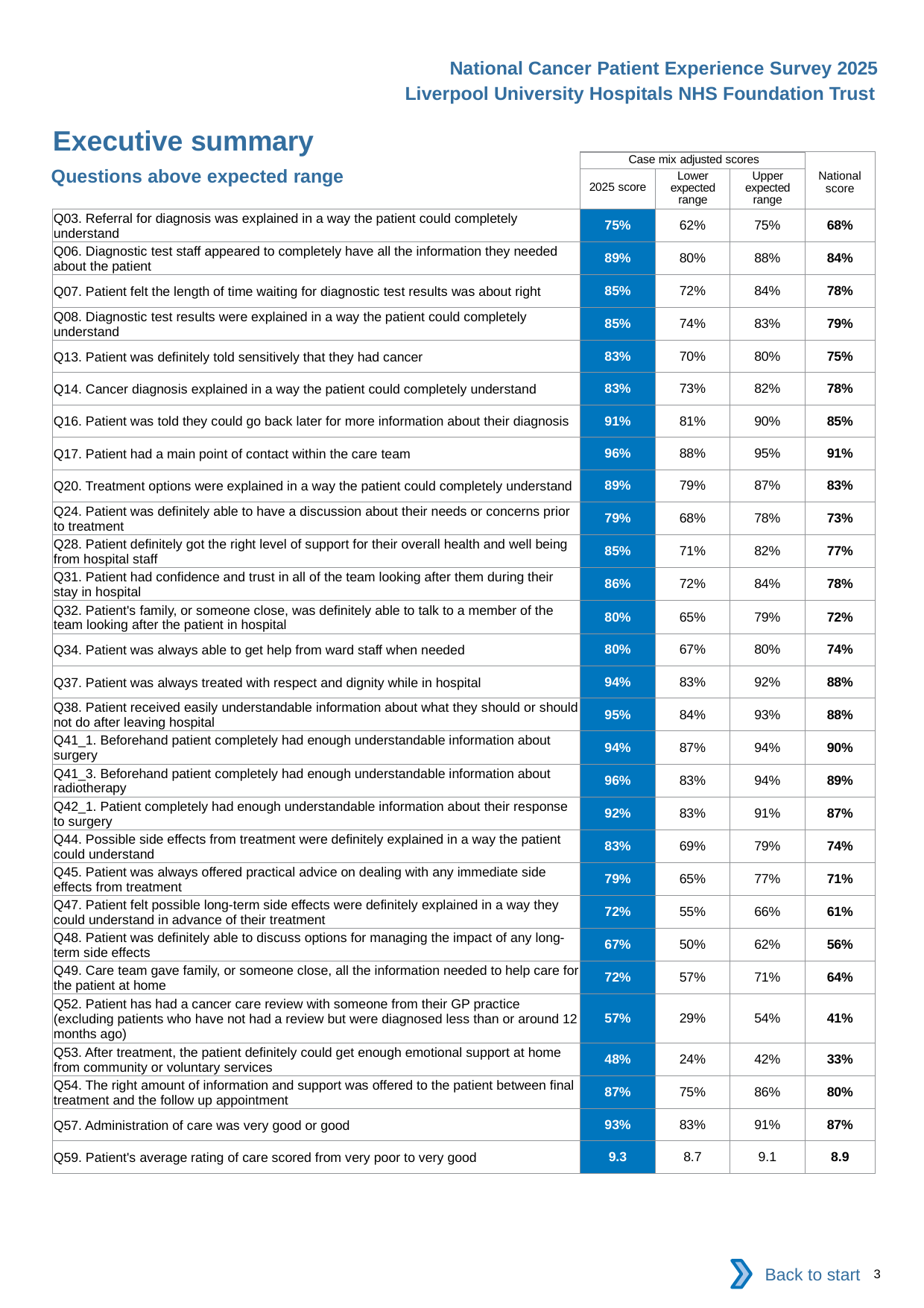

National Cancer Patient Experience Survey 2025
Liverpool University Hospitals NHS Foundation Trust
Executive summary
|  | Case mix adjusted scores |  |  | National score |
| --- | --- | --- | --- | --- |
|  | 2025 score | Lower expected range | Upper expected range |  |
| Q03. Referral for diagnosis was explained in a way the patient could completely understand | 75% | 62% | 75% | 68% |
| Q06. Diagnostic test staff appeared to completely have all the information they needed about the patient | 89% | 80% | 88% | 84% |
| Q07. Patient felt the length of time waiting for diagnostic test results was about right | 85% | 72% | 84% | 78% |
| Q08. Diagnostic test results were explained in a way the patient could completely understand | 85% | 74% | 83% | 79% |
| Q13. Patient was definitely told sensitively that they had cancer | 83% | 70% | 80% | 75% |
| Q14. Cancer diagnosis explained in a way the patient could completely understand | 83% | 73% | 82% | 78% |
| Q16. Patient was told they could go back later for more information about their diagnosis | 91% | 81% | 90% | 85% |
| Q17. Patient had a main point of contact within the care team | 96% | 88% | 95% | 91% |
| Q20. Treatment options were explained in a way the patient could completely understand | 89% | 79% | 87% | 83% |
| Q24. Patient was definitely able to have a discussion about their needs or concerns prior to treatment | 79% | 68% | 78% | 73% |
| Q28. Patient definitely got the right level of support for their overall health and well being from hospital staff | 85% | 71% | 82% | 77% |
| Q31. Patient had confidence and trust in all of the team looking after them during their stay in hospital | 86% | 72% | 84% | 78% |
| Q32. Patient's family, or someone close, was definitely able to talk to a member of the team looking after the patient in hospital | 80% | 65% | 79% | 72% |
| Q34. Patient was always able to get help from ward staff when needed | 80% | 67% | 80% | 74% |
| Q37. Patient was always treated with respect and dignity while in hospital | 94% | 83% | 92% | 88% |
| Q38. Patient received easily understandable information about what they should or should not do after leaving hospital | 95% | 84% | 93% | 88% |
| Q41\_1. Beforehand patient completely had enough understandable information about surgery | 94% | 87% | 94% | 90% |
| Q41\_3. Beforehand patient completely had enough understandable information about radiotherapy | 96% | 83% | 94% | 89% |
| Q42\_1. Patient completely had enough understandable information about their response to surgery | 92% | 83% | 91% | 87% |
| Q44. Possible side effects from treatment were definitely explained in a way the patient could understand | 83% | 69% | 79% | 74% |
| Q45. Patient was always offered practical advice on dealing with any immediate side effects from treatment | 79% | 65% | 77% | 71% |
| Q47. Patient felt possible long-term side effects were definitely explained in a way they could understand in advance of their treatment | 72% | 55% | 66% | 61% |
| Q48. Patient was definitely able to discuss options for managing the impact of any long-term side effects | 67% | 50% | 62% | 56% |
| Q49. Care team gave family, or someone close, all the information needed to help care for the patient at home | 72% | 57% | 71% | 64% |
| Q52. Patient has had a cancer care review with someone from their GP practice (excluding patients who have not had a review but were diagnosed less than or around 12 months ago) | 57% | 29% | 54% | 41% |
| Q53. After treatment, the patient definitely could get enough emotional support at home from community or voluntary services | 48% | 24% | 42% | 33% |
| Q54. The right amount of information and support was offered to the patient between final treatment and the follow up appointment | 87% | 75% | 86% | 80% |
| Q57. Administration of care was very good or good | 93% | 83% | 91% | 87% |
| Q59. Patient's average rating of care scored from very poor to very good | 9.3 | 8.7 | 9.1 | 8.9 |
Questions above expected range
Back to start

3